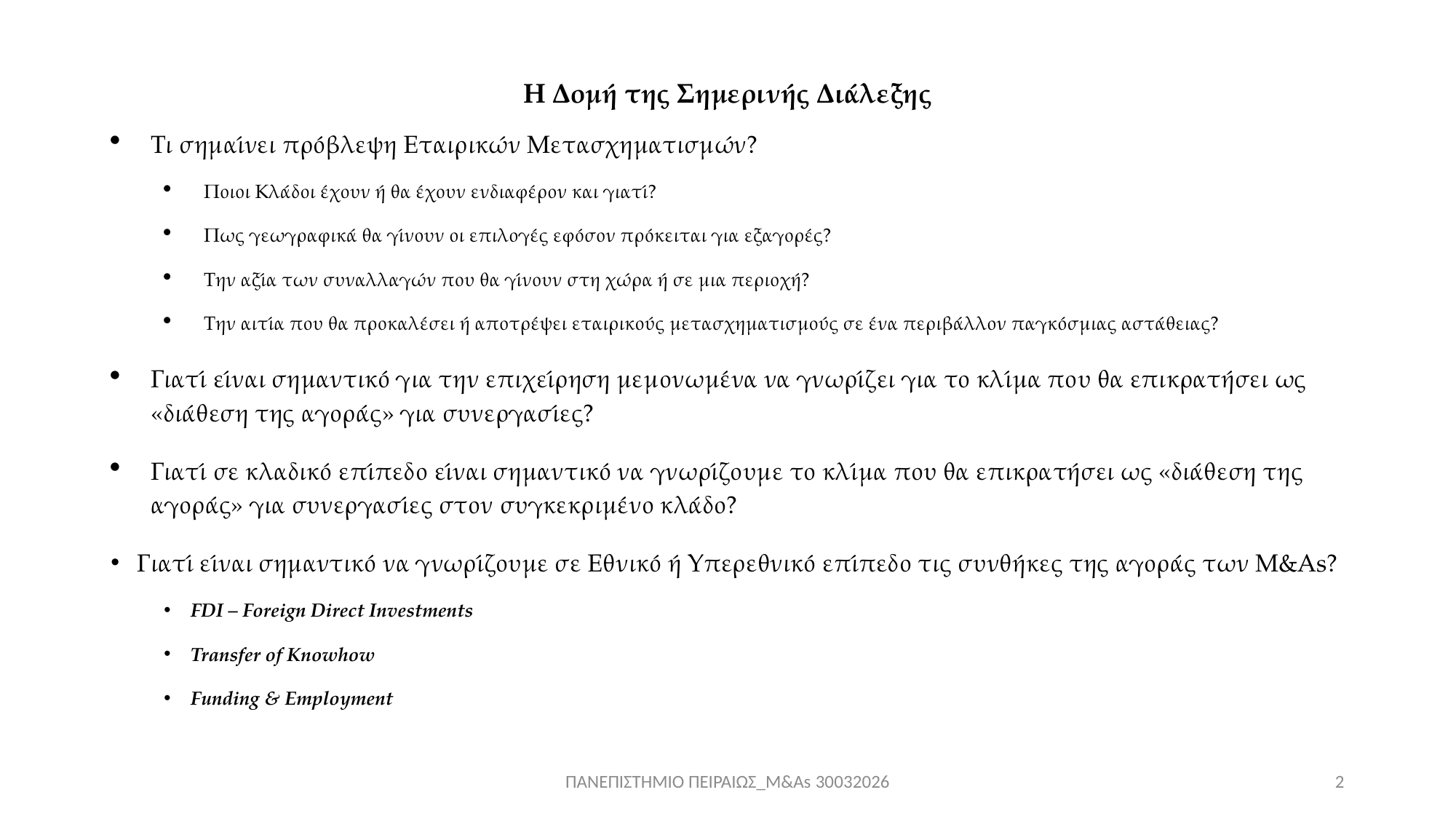

# Η Δομή της Σημερινής Διάλεξης
Τι σημαίνει πρόβλεψη Εταιρικών Μετασχηματισμών?
Ποιοι Κλάδοι έχουν ή θα έχουν ενδιαφέρον και γιατί?
Πως γεωγραφικά θα γίνουν οι επιλογές εφόσον πρόκειται για εξαγορές?
Την αξία των συναλλαγών που θα γίνουν στη χώρα ή σε μια περιοχή?
Την αιτία που θα προκαλέσει ή αποτρέψει εταιρικούς μετασχηματισμούς σε ένα περιβάλλον παγκόσμιας αστάθειας?
Γιατί είναι σημαντικό για την επιχείρηση μεμονωμένα να γνωρίζει για το κλίμα που θα επικρατήσει ως «διάθεση της αγοράς» για συνεργασίες?
Γιατί σε κλαδικό επίπεδο είναι σημαντικό να γνωρίζουμε το κλίμα που θα επικρατήσει ως «διάθεση της αγοράς» για συνεργασίες στον συγκεκριμένο κλάδο?
Γιατί είναι σημαντικό να γνωρίζουμε σε Εθνικό ή Υπερεθνικό επίπεδο τις συνθήκες της αγοράς των Μ&Αs?
FDI – Foreign Direct Investments
Transfer of Knowhow
Funding & Employment

ΠΑΝΕΠΙΣΤΗΜΙΟ ΠΕΙΡΑΙΩΣ_M&As 30032026
2